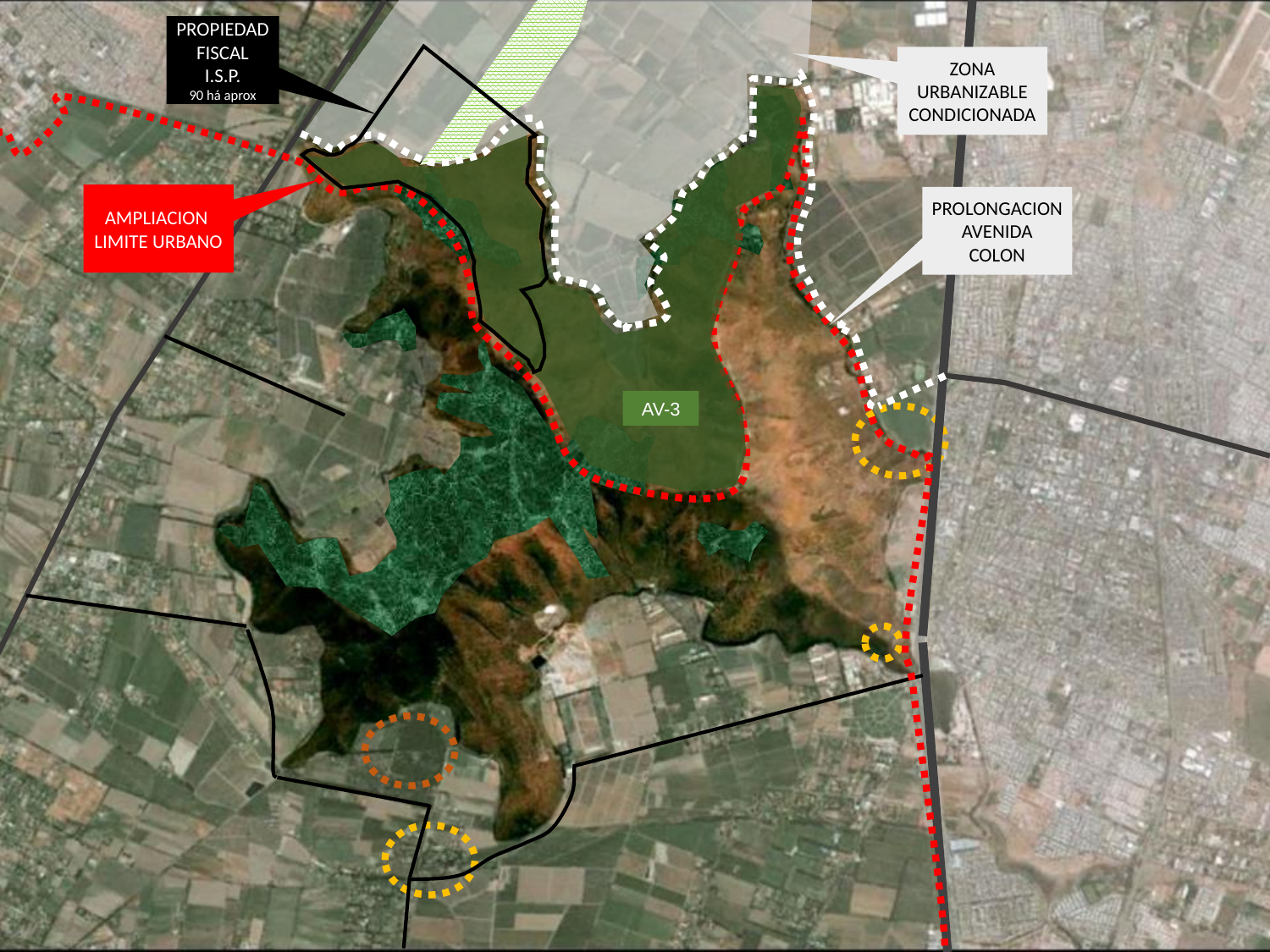

AV-3
PROPIEDAD
FISCAL
I.S.P.
90 há aprox

ZONA URBANIZABLE CONDICIONADA

PROLONGACION
AVENIDA
COLON

AMPLIACION
LIMITE URBANO